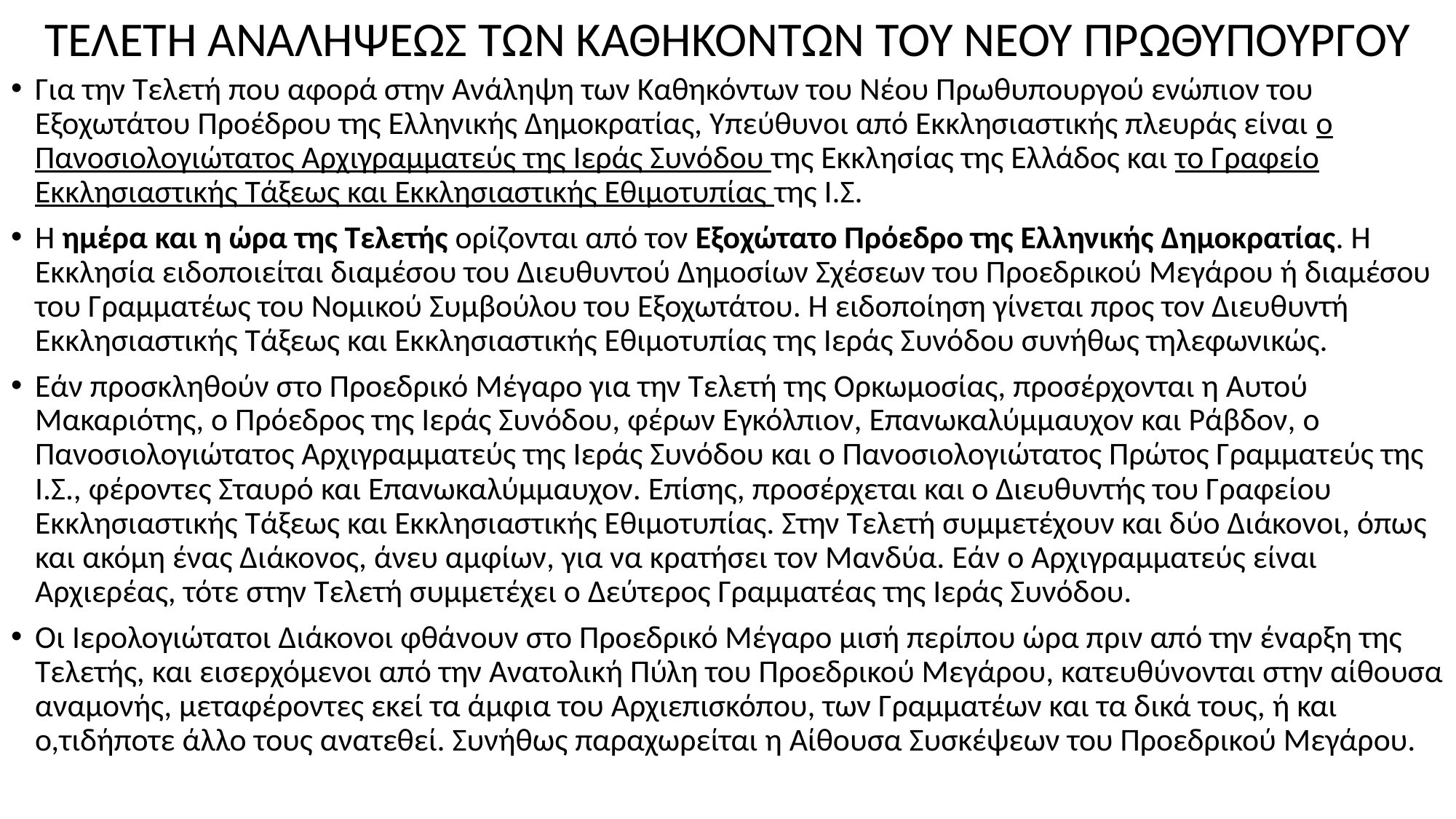

# ΤΕΛΕΤΗ ΑΝΑΛΗΨΕΩΣ ΤΩΝ ΚΑΘΗΚΟΝΤΩΝ ΤΟΥ ΝΕΟΥ ΠΡΩΘΥΠΟΥΡΓΟΥ
Για την Τελετή που αφορά στην Ανάληψη των Καθηκόντων του Νέου Πρωθυπουργού ενώπιον του Εξοχωτάτου Προέδρου της Ελληνικής Δημοκρατίας, Υπεύθυνοι από Εκκλησιαστικής πλευράς είναι ο Πανοσιολογιώτατος Αρχιγραμματεύς της Ιεράς Συνόδου της Εκκλησίας της Ελλάδος και το Γραφείο Εκκλησιαστικής Τάξεως και Εκκλησιαστικής Εθιμοτυπίας της Ι.Σ.
Η ημέρα και η ώρα της Τελετής ορίζονται από τον Εξοχώτατο Πρόεδρο της Ελληνικής Δημοκρατίας. Η Εκκλησία ειδοποιείται διαμέσου του Διευθυντού Δημοσίων Σχέσεων του Προεδρικού Μεγάρου ή διαμέσου του Γραμματέως του Νομικού Συμβούλου του Εξοχωτάτου. Η ειδοποίηση γίνεται προς τον Διευθυντή Εκκλησιαστικής Τάξεως και Εκκλησιαστικής Εθιμοτυπίας της Ιεράς Συνόδου συνήθως τηλεφωνικώς.
Εάν προσκληθούν στο Προεδρικό Μέγαρο για την Τελετή της Ορκωμοσίας, προσέρχονται η Αυτού Μακαριότης, ο Πρόεδρος της Ιεράς Συνόδου, φέρων Εγκόλπιον, Επανωκαλύμμαυχον και Ράβδον, ο Πανοσιολογιώτατος Αρχιγραμματεύς της Ιεράς Συνόδου και ο Πανοσιολογιώτατος Πρώτος Γραμματεύς της Ι.Σ., φέροντες Σταυρό και Επανωκαλύμμαυχον. Επίσης, προσέρχεται και ο Διευθυντής του Γραφείου Εκκλησιαστικής Τάξεως και Εκκλησιαστικής Εθιμοτυπίας. Στην Τελετή συμμετέχουν και δύο Διάκονοι, όπως και ακόμη ένας Διάκονος, άνευ αμφίων, για να κρατήσει τον Μανδύα. Εάν ο Αρχιγραμματεύς είναι Αρχιερέας, τότε στην Τελετή συμμετέχει ο Δεύτερος Γραμματέας της Ιεράς Συνόδου.
Οι Ιερολογιώτατοι Διάκονοι φθάνουν στο Προεδρικό Μέγαρο μισή περίπου ώρα πριν από την έναρξη της Τελετής, και εισερχόμενοι από την Ανατολική Πύλη του Προεδρικού Μεγάρου, κατευθύνονται στην αίθουσα αναμονής, μεταφέροντες εκεί τα άμφια του Αρχιεπισκόπου, των Γραμματέων και τα δικά τους, ή και ο,τιδήποτε άλλο τους ανατεθεί. Συνήθως παραχωρείται η Αίθουσα Συσκέψεων του Προεδρικού Μεγάρου.